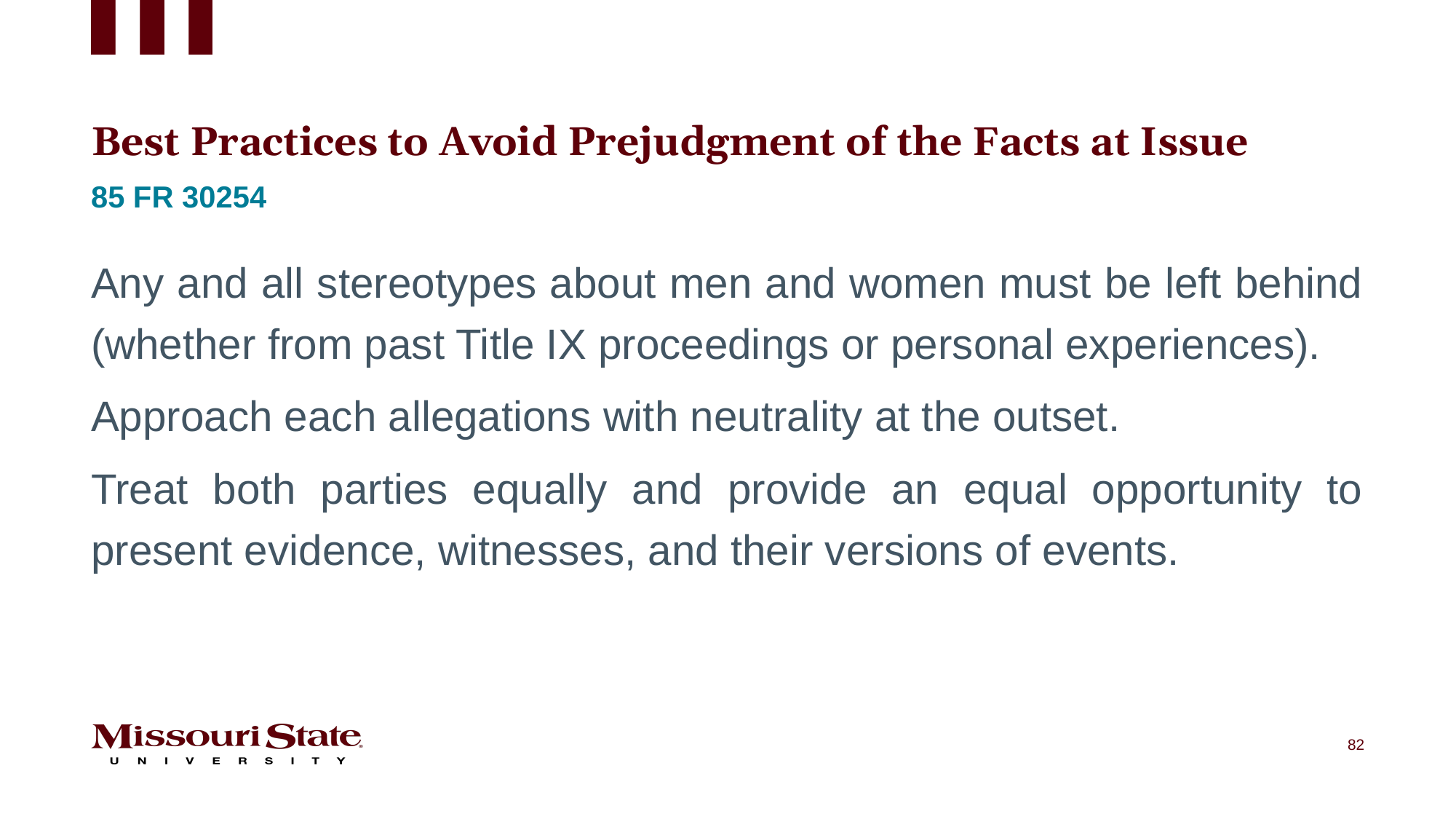

# Best Practices to Avoid Prejudgment of the Facts at Issue
85 Fr 30254
Any and all stereotypes about men and women must be left behind (whether from past Title IX proceedings or personal experiences).
Approach each allegations with neutrality at the outset.
Treat both parties equally and provide an equal opportunity to present evidence, witnesses, and their versions of events.

82